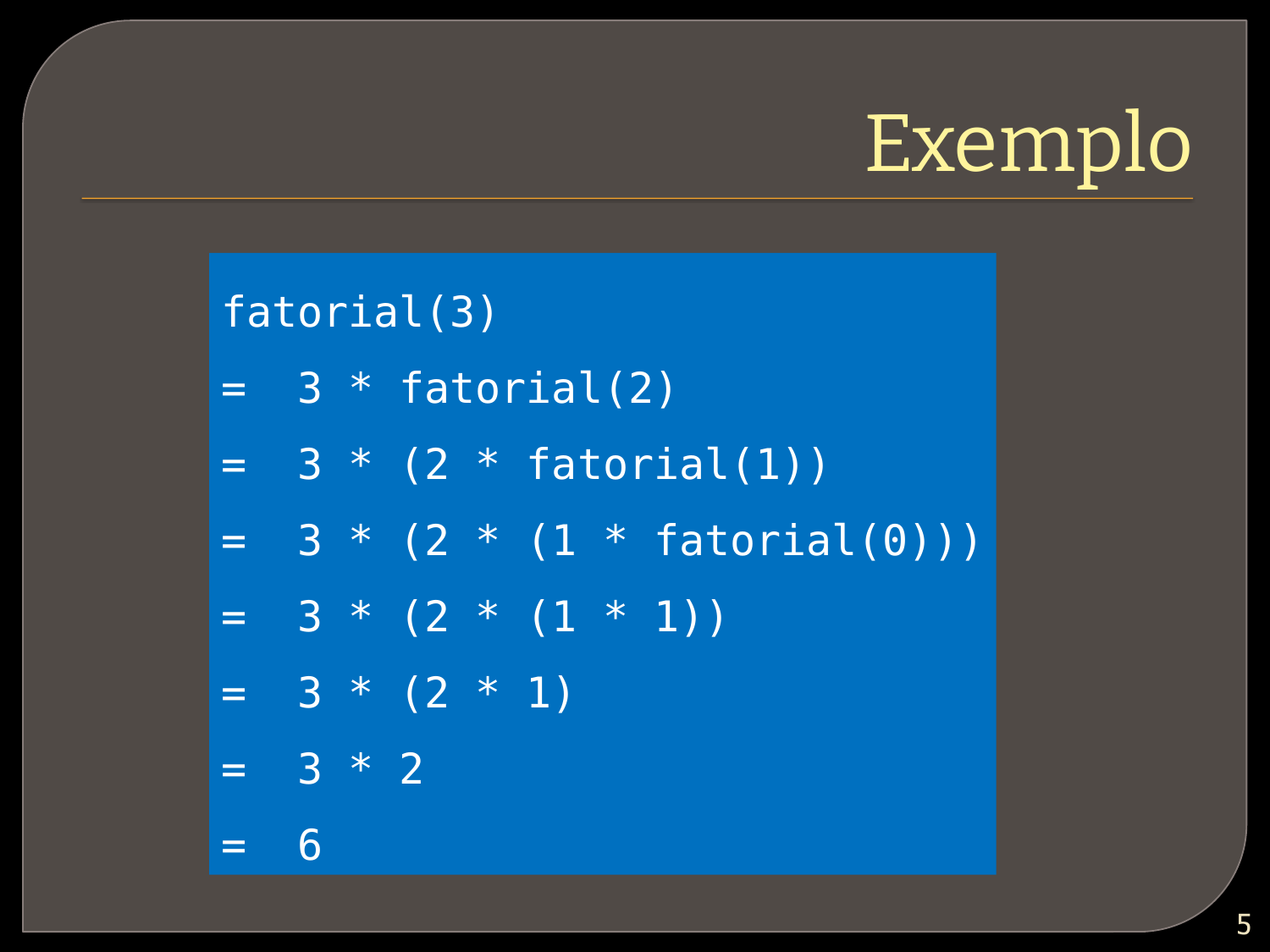

# Exemplo
fatorial(3)
=  3 * fatorial(2)
=  3 * (2 * fatorial(1))
=  3 * (2 * (1 * fatorial(0)))
=  3 * (2 * (1 * 1))
=  3 * (2 * 1)
=  3 * 2
=  6
5